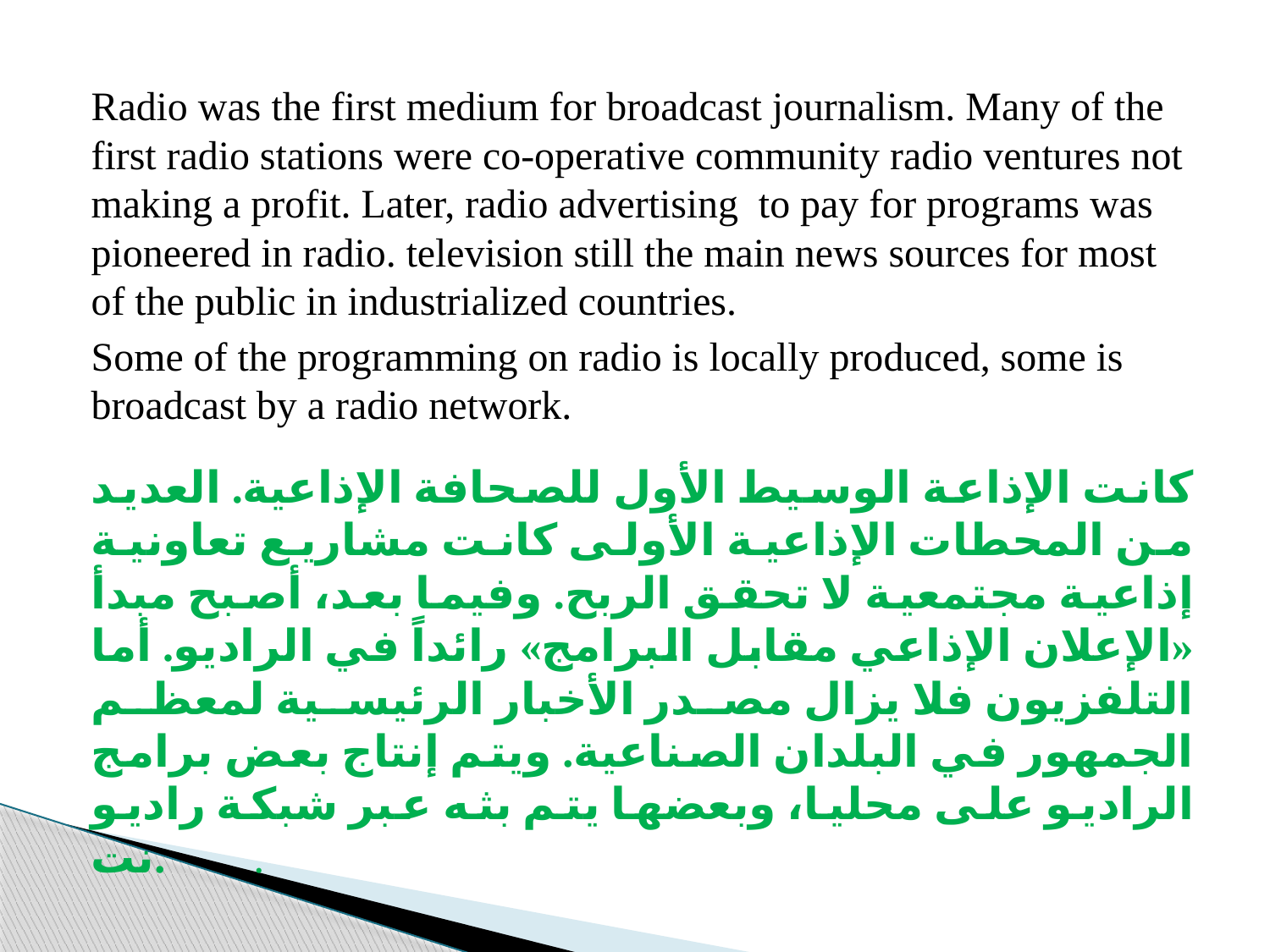

Radio was the first medium for broadcast journalism. Many of the first radio stations were co-operative community radio ventures not making a profit. Later, radio advertising  to pay for programs was pioneered in radio. television still the main news sources for most of the public in industrialized countries.
Some of the programming on radio is locally produced, some is broadcast by a radio network.

كانت الإذاعة الوسيط الأول للصحافة الإذاعية. العديد من المحطات الإذاعية الأولى كانت مشاريع تعاونية إذاعية مجتمعية لا تحقق الربح. وفيما بعد، أصبح مبدأ «الإعلان الإذاعي مقابل البرامج» رائداً في الراديو. أما التلفزيون فلا يزال مصدر الأخبار الرئيسية لمعظم الجمهور في البلدان الصناعية. ويتم إنتاج بعض برامج الراديو على محليا، وبعضها يتم بثه عبر شبكة راديو نت.        .